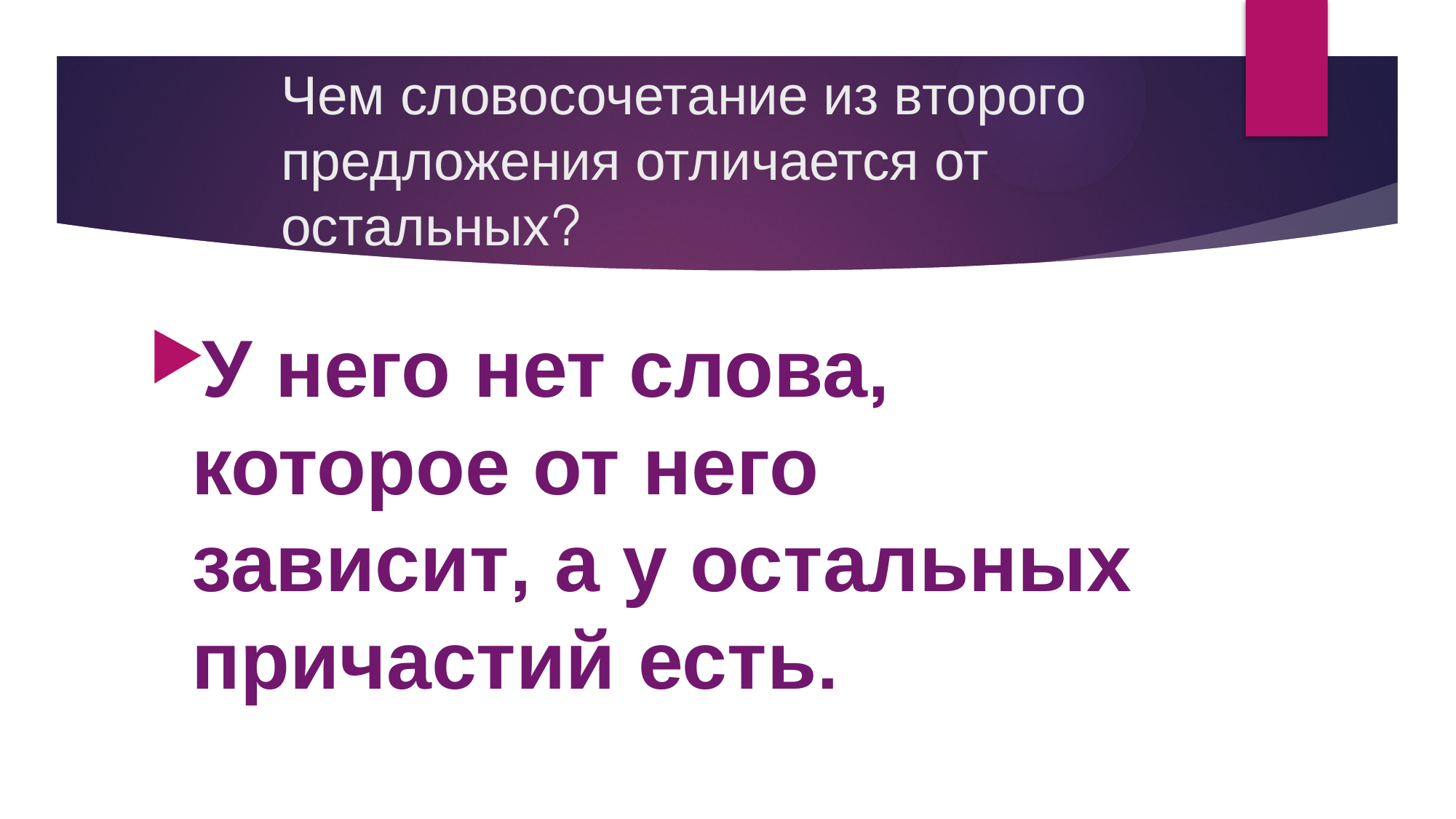

# Чем словосочетание из второго предложения отличается от остальных?
У него нет слова, которое от него зависит, а у остальных причастий есть.